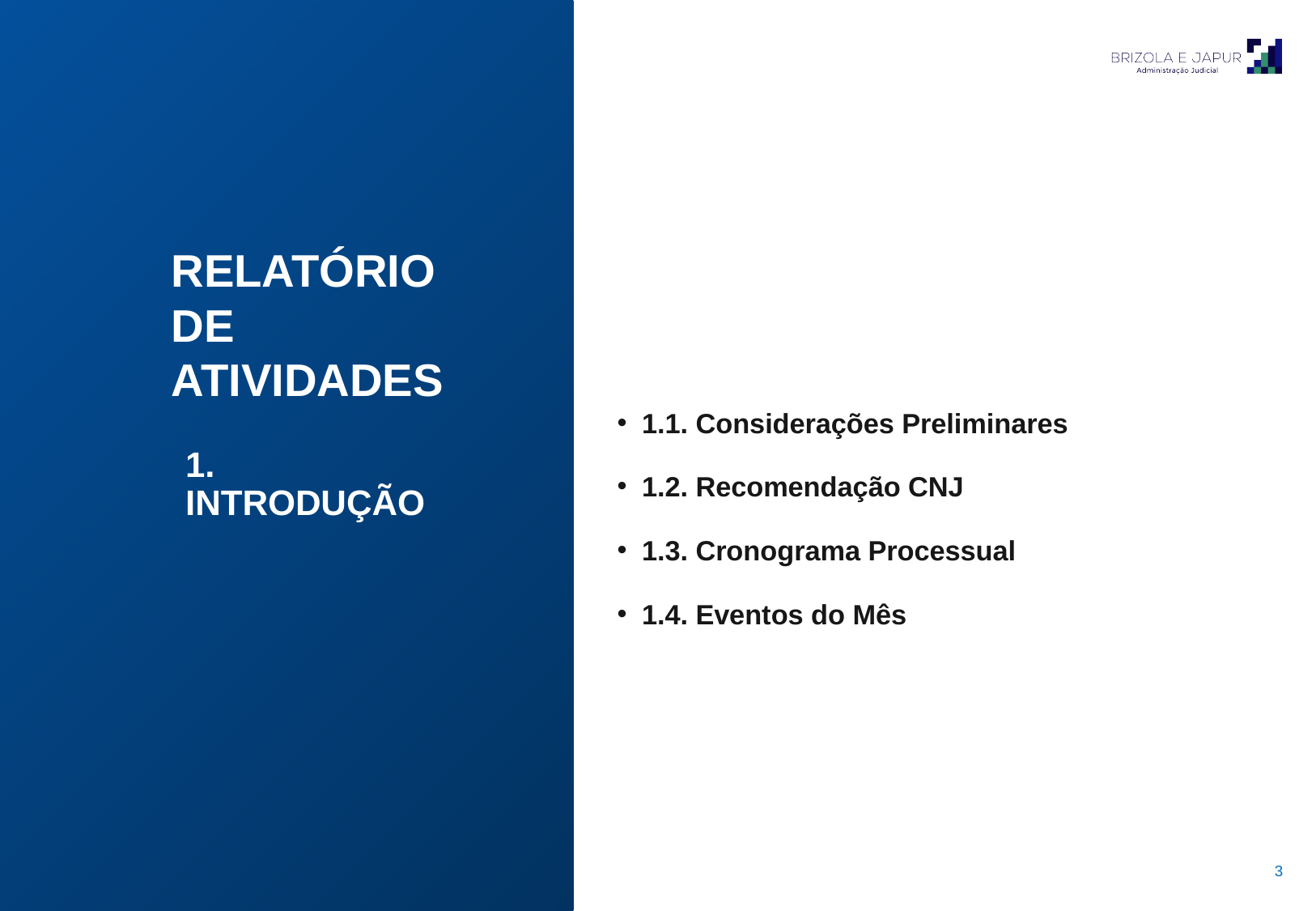

RELATÓRIO
DE ATIVIDADES
1.1. Considerações Preliminares
1.2. Recomendação CNJ
1.3. Cronograma Processual
1.4. Eventos do Mês
1. INTRODUÇÃO
Pulsecolor